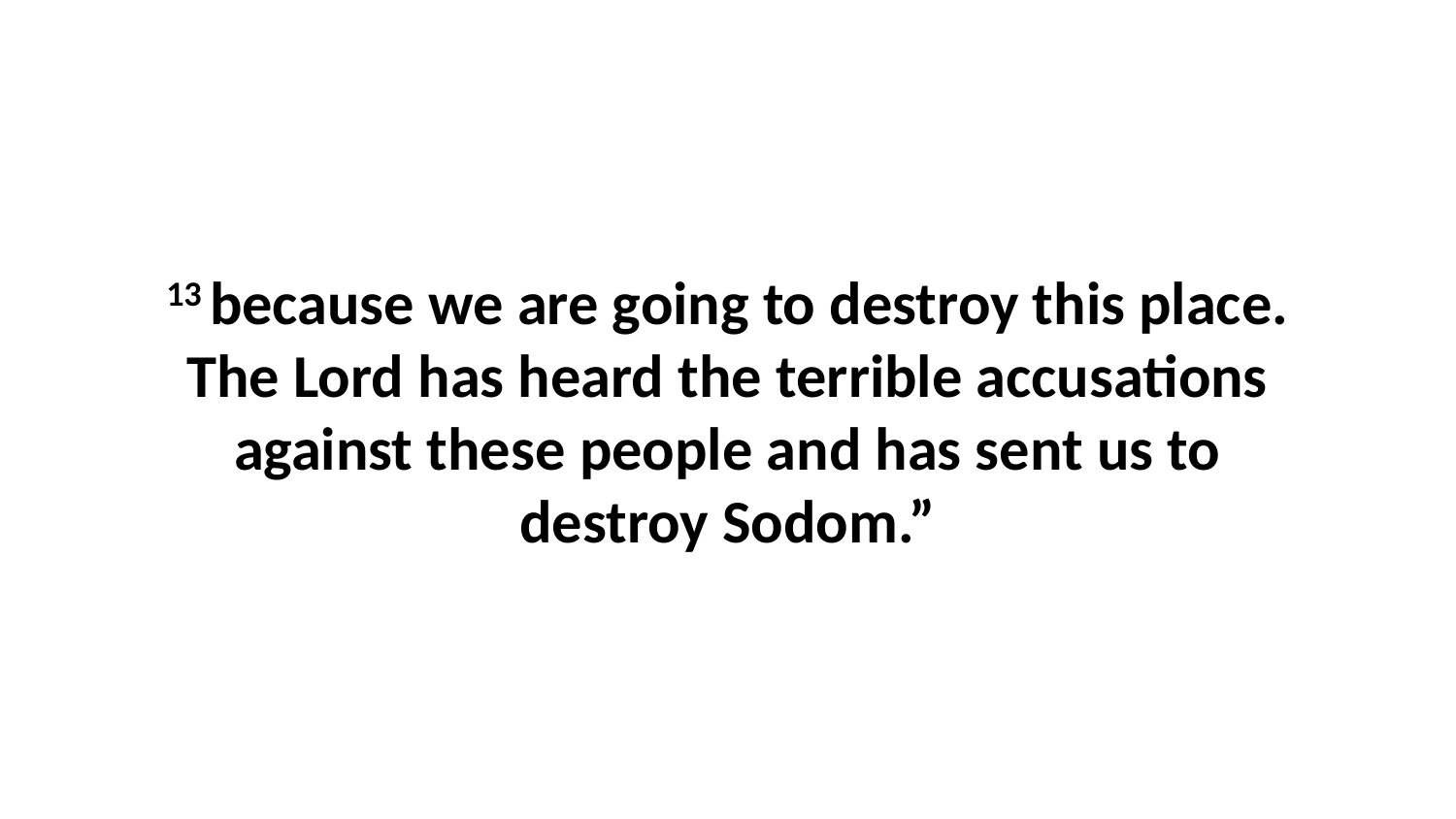

13 because we are going to destroy this place. The Lord has heard the terrible accusations against these people and has sent us to destroy Sodom.”